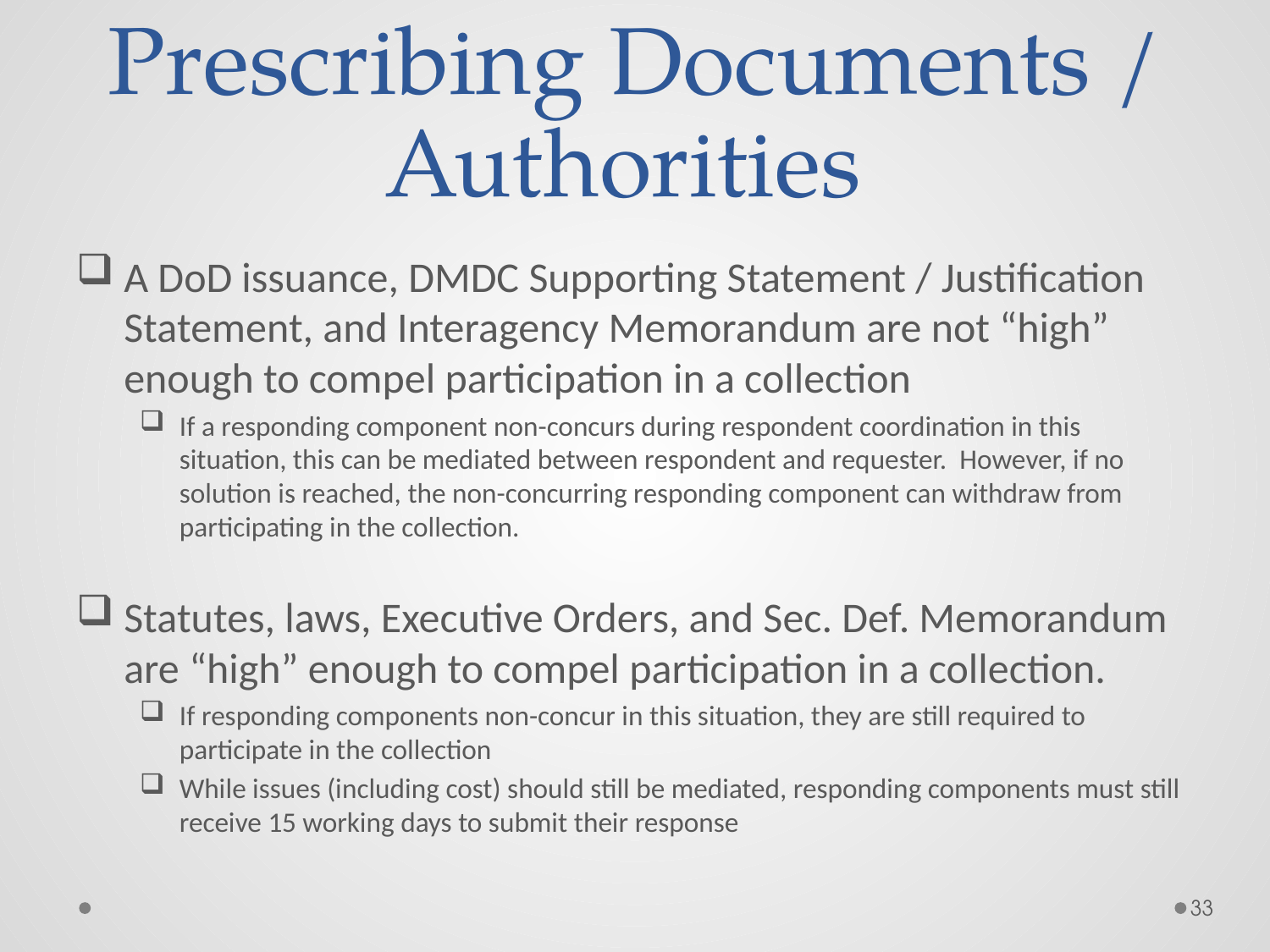

# Prescribing Documents / Authorities
A DoD issuance, DMDC Supporting Statement / Justification Statement, and Interagency Memorandum are not “high” enough to compel participation in a collection
If a responding component non-concurs during respondent coordination in this situation, this can be mediated between respondent and requester.  However, if no solution is reached, the non-concurring responding component can withdraw from participating in the collection.

Statutes, laws, Executive Orders, and Sec. Def. Memorandum are “high” enough to compel participation in a collection.
If responding components non-concur in this situation, they are still required to participate in the collection
While issues (including cost) should still be mediated, responding components must still receive 15 working days to submit their response
33